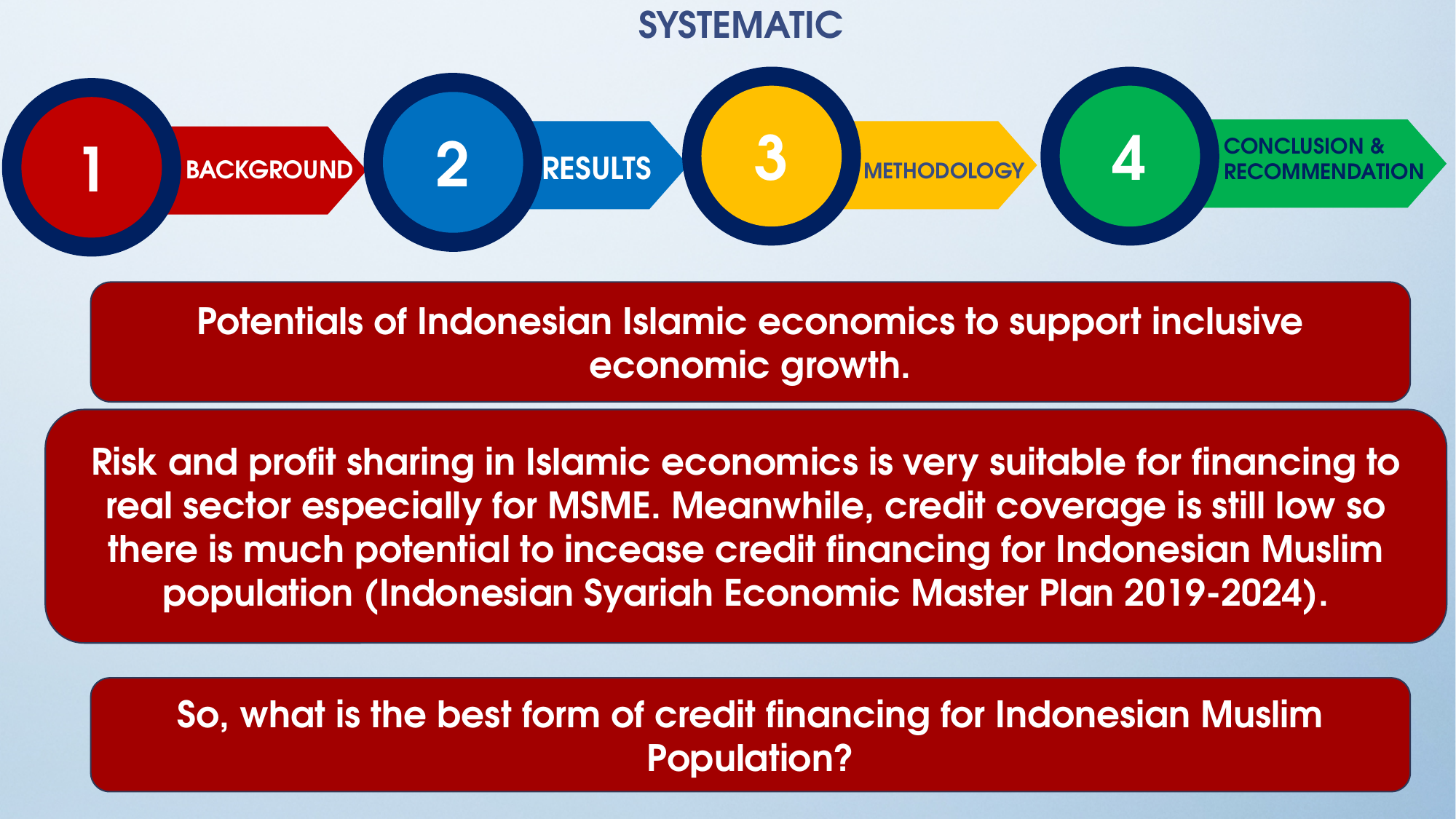

SYSTEMATIC

3

4

2

1

CONCLUSION & RECOMMENDATION
RESULTS
BACKGROUND
METHODOLOGY
Potentials of Indonesian Islamic economics to support inclusive economic growth.
Risk and profit sharing in Islamic economics is very suitable for financing to real sector especially for MSME. Meanwhile, credit coverage is still low so there is much potential to incease credit financing for Indonesian Muslim population (Indonesian Syariah Economic Master Plan 2019-2024).
So, what is the best form of credit financing for Indonesian Muslim Population?